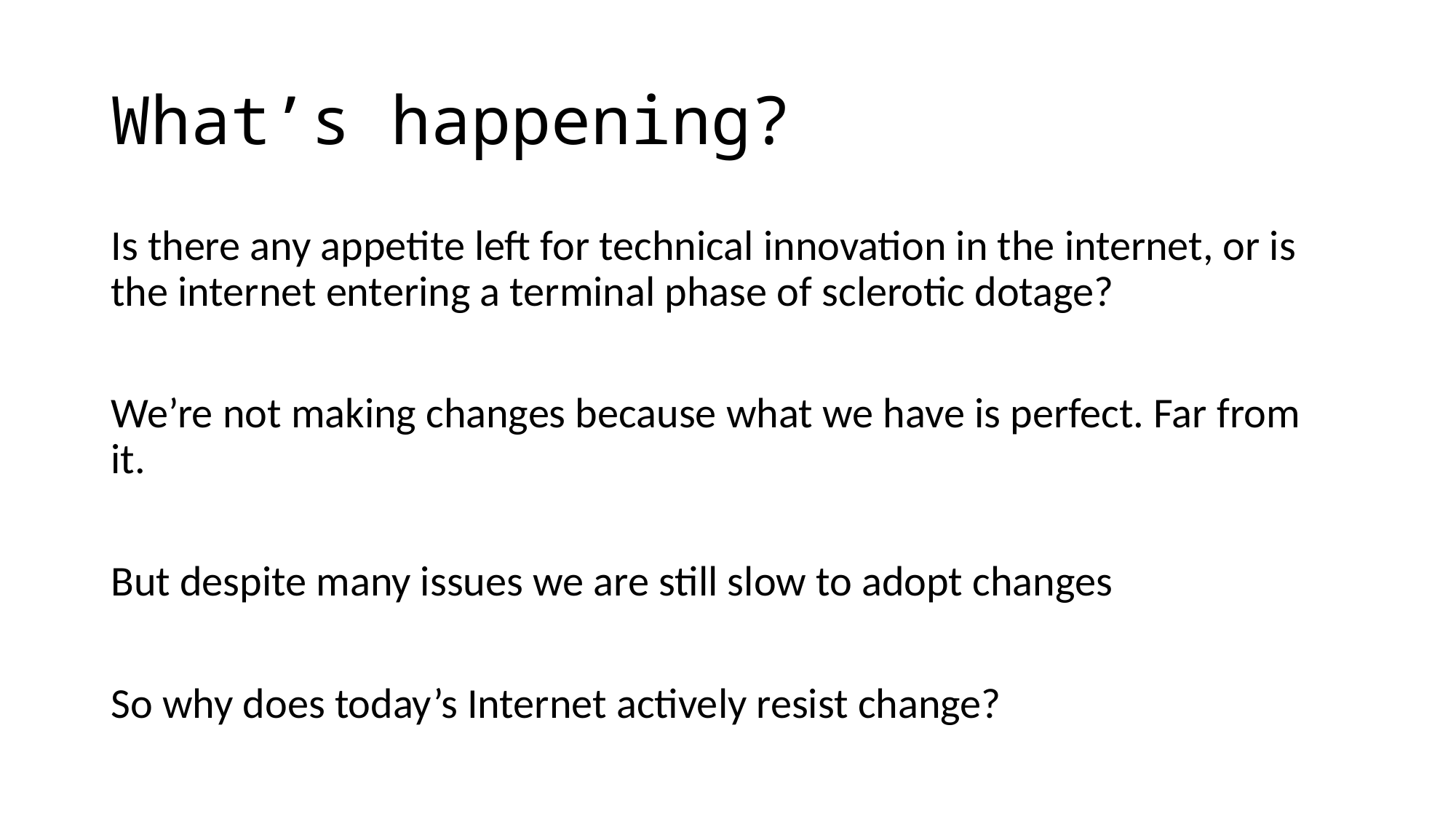

# What’s happening?
Is there any appetite left for technical innovation in the internet, or is the internet entering a terminal phase of sclerotic dotage?

We’re not making changes because what we have is perfect. Far from it.

But despite many issues we are still slow to adopt changes

So why does today’s Internet actively resist change?